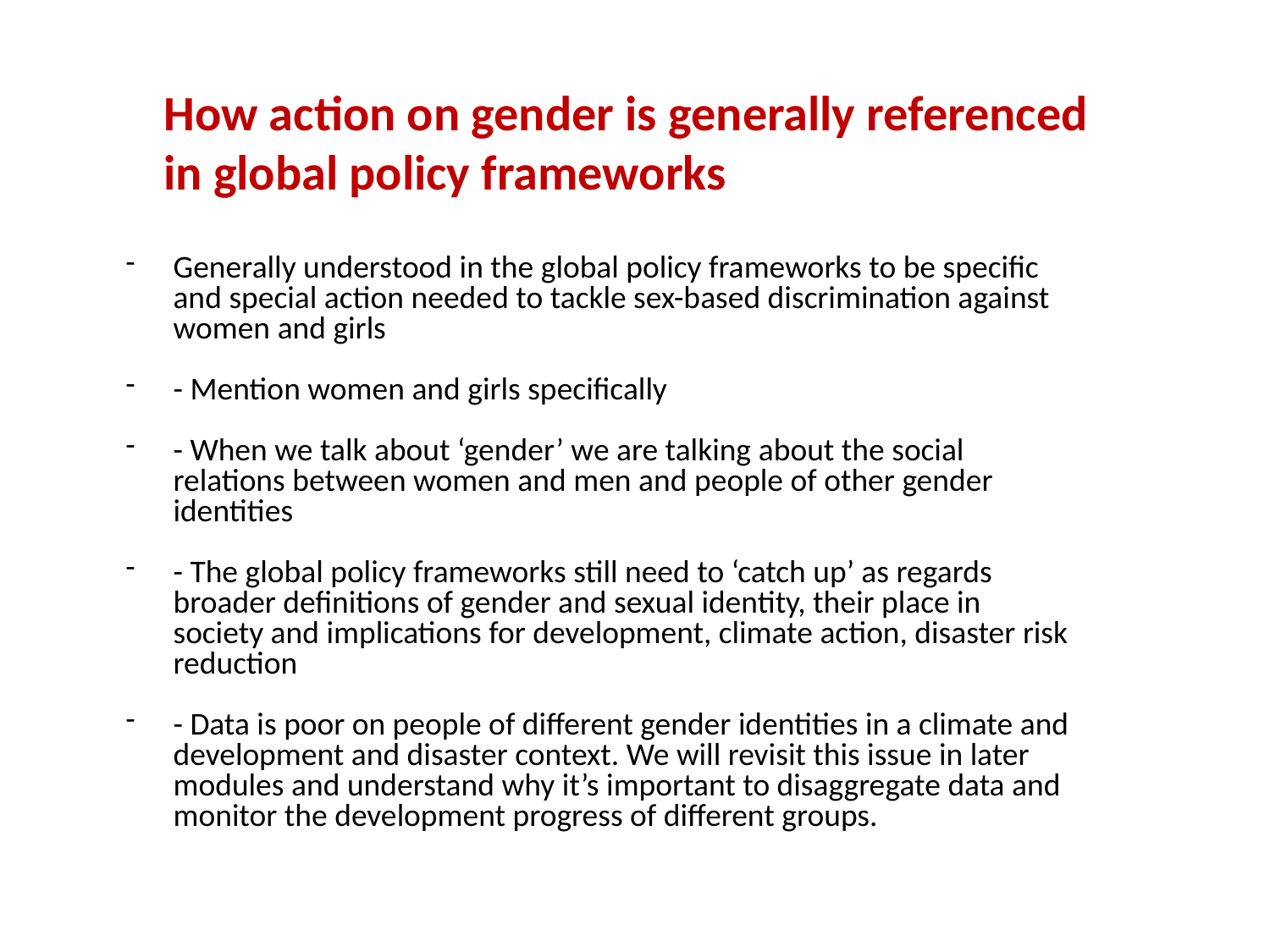

# How action on gender is generally referenced in global policy frameworks
Generally understood in the global policy frameworks to be specific and special action needed to tackle sex-based discrimination against women and girls

- Mention women and girls specifically

- When we talk about ‘gender’ we are talking about the social relations between women and men and people of other gender identities

- The global policy frameworks still need to ‘catch up’ as regards broader definitions of gender and sexual identity, their place in society and implications for development, climate action, disaster risk reduction

- Data is poor on people of different gender identities in a climate and development and disaster context. We will revisit this issue in later modules and understand why it’s important to disaggregate data and monitor the development progress of different groups.